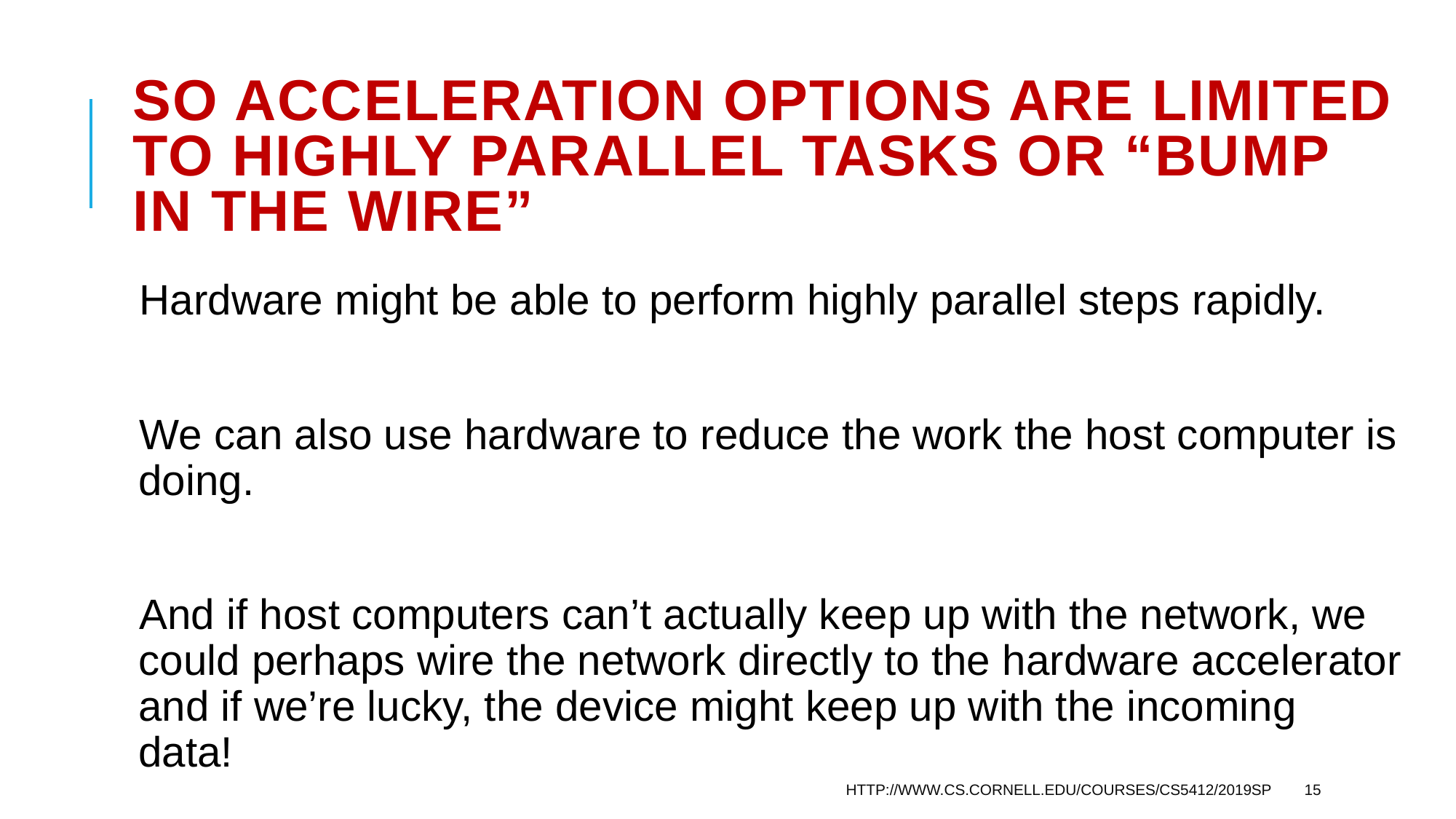

# So acceleration options are limited to highly parallel tasks or “bump in the wire”
Hardware might be able to perform highly parallel steps rapidly.

We can also use hardware to reduce the work the host computer is doing.

And if host computers can’t actually keep up with the network, we could perhaps wire the network directly to the hardware accelerator and if we’re lucky, the device might keep up with the incoming data!
http://www.cs.cornell.edu/courses/cs5412/2019sp
15